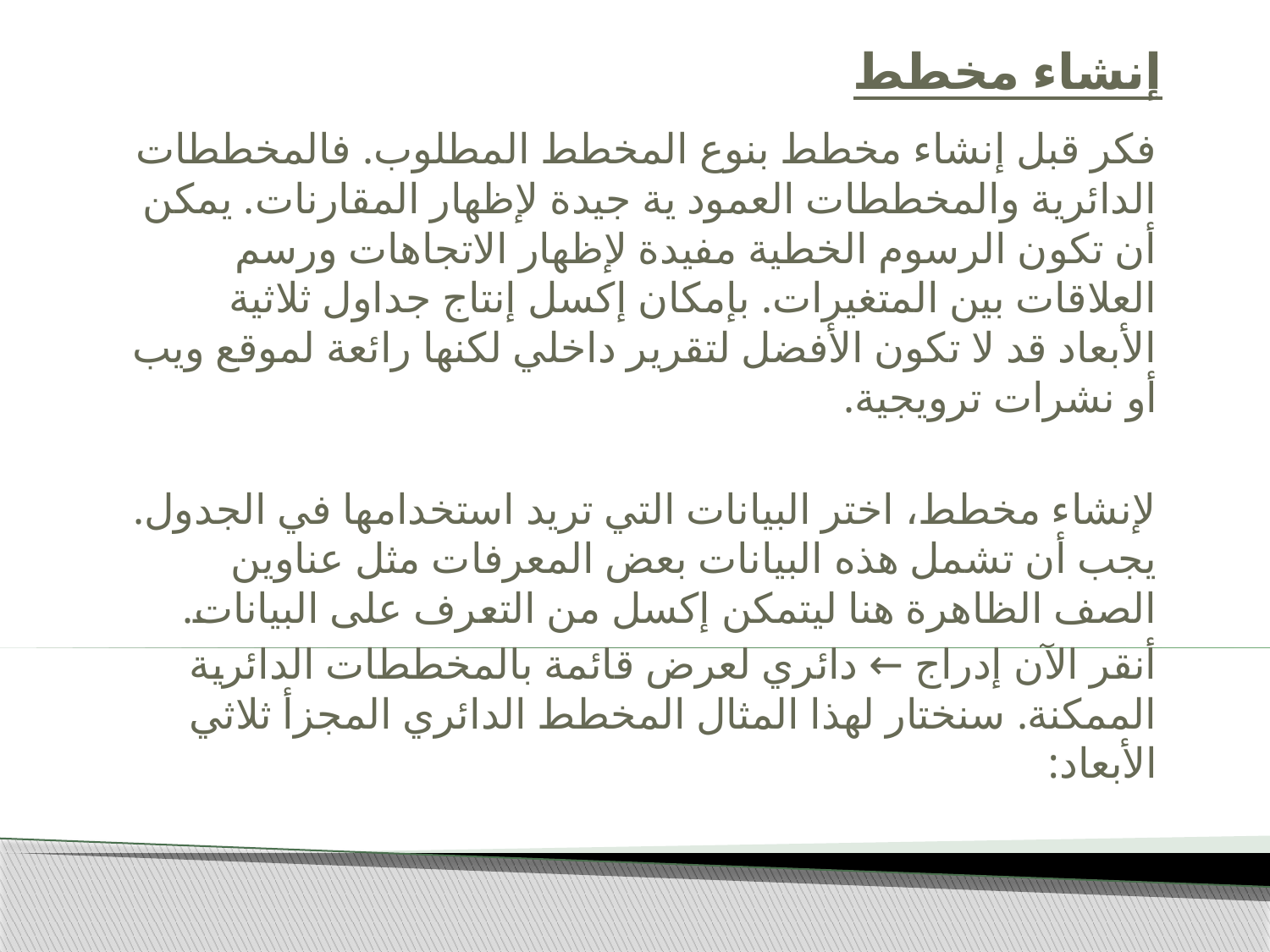

# إنشاء مخطط
فكر قبل إنشاء مخطط بنوع المخطط المطلوب. فالمخططات الدائرية والمخططات العمود ية جيدة لإظهار المقارنات. يمكن أن تكون الرسوم الخطية مفيدة لإظهار الاتجاهات ورسم العلاقات بين المتغيرات. بإمكان إكسل إنتاج جداول ثلاثية الأبعاد قد لا تكون الأفضل لتقرير داخلي لكنها رائعة لموقع ويب أو نشرات ترويجية.

لإنشاء مخطط، اختر البيانات التي تريد استخدامها في الجدول. يجب أن تشمل هذه البيانات بعض المعرفات مثل عناوين الصف الظاهرة هنا ليتمكن إكسل من التعرف على البيانات.
أنقر الآن إدراج ← دائري لعرض قائمة بالمخططات الدائرية الممكنة. سنختار لهذا المثال المخطط الدائري المجزأ ثلاثي الأبعاد: